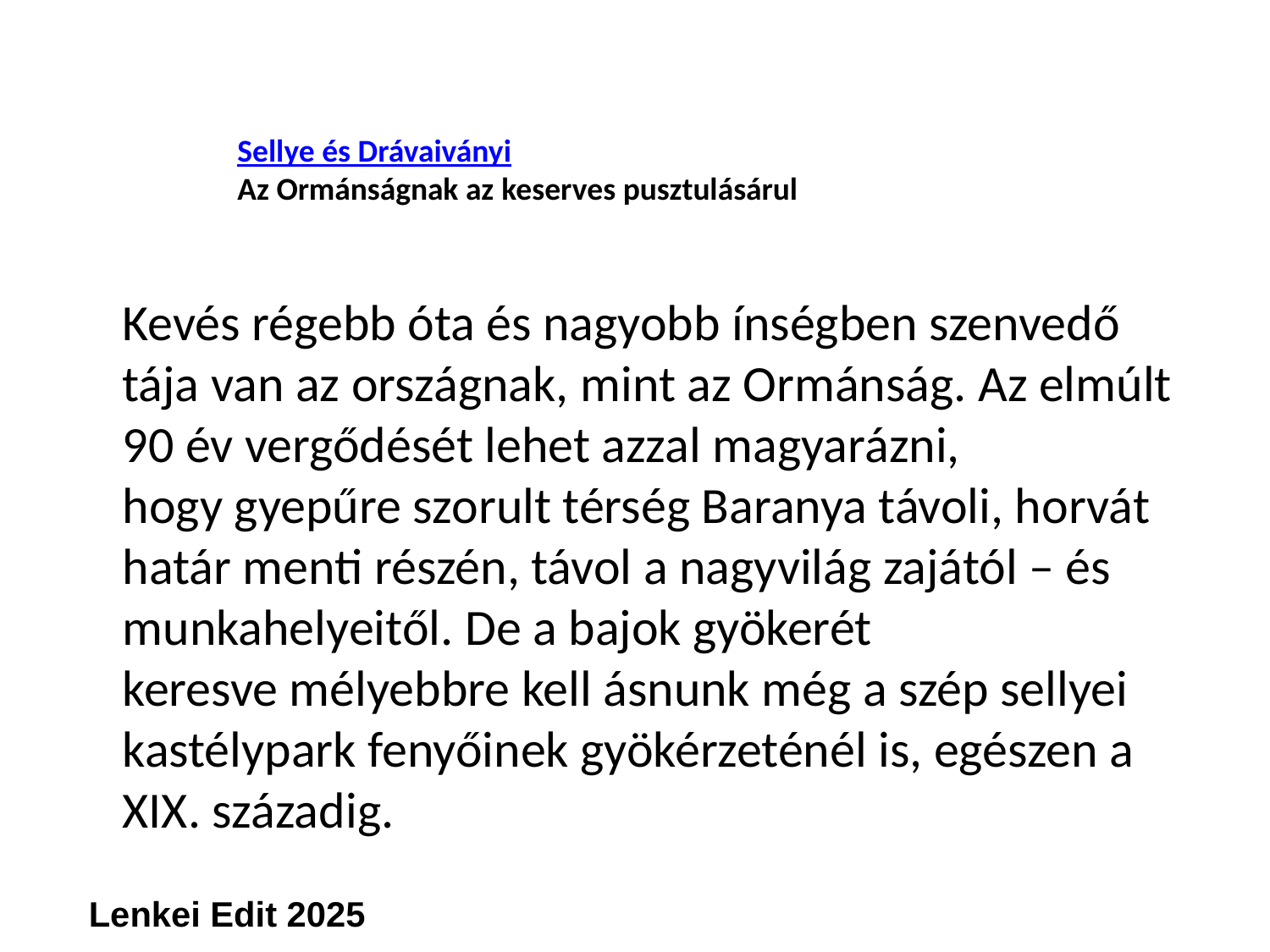

Sellye és Drávaiványi
Az Ormánságnak az keserves pusztulásárul
Kevés régebb óta és nagyobb ínségben szenvedő tája van az országnak, mint az Ormánság. Az elmúlt 90 év vergődését lehet azzal magyarázni, hogy gyepűre szorult térség Baranya távoli, horvát határ menti részén, távol a nagyvilág zajától – és munkahelyeitől. De a bajok gyökerét keresve mélyebbre kell ásnunk még a szép sellyei kastélypark fenyőinek gyökérzeténél is, egészen a XIX. századig.
Lenkei Edit 2025